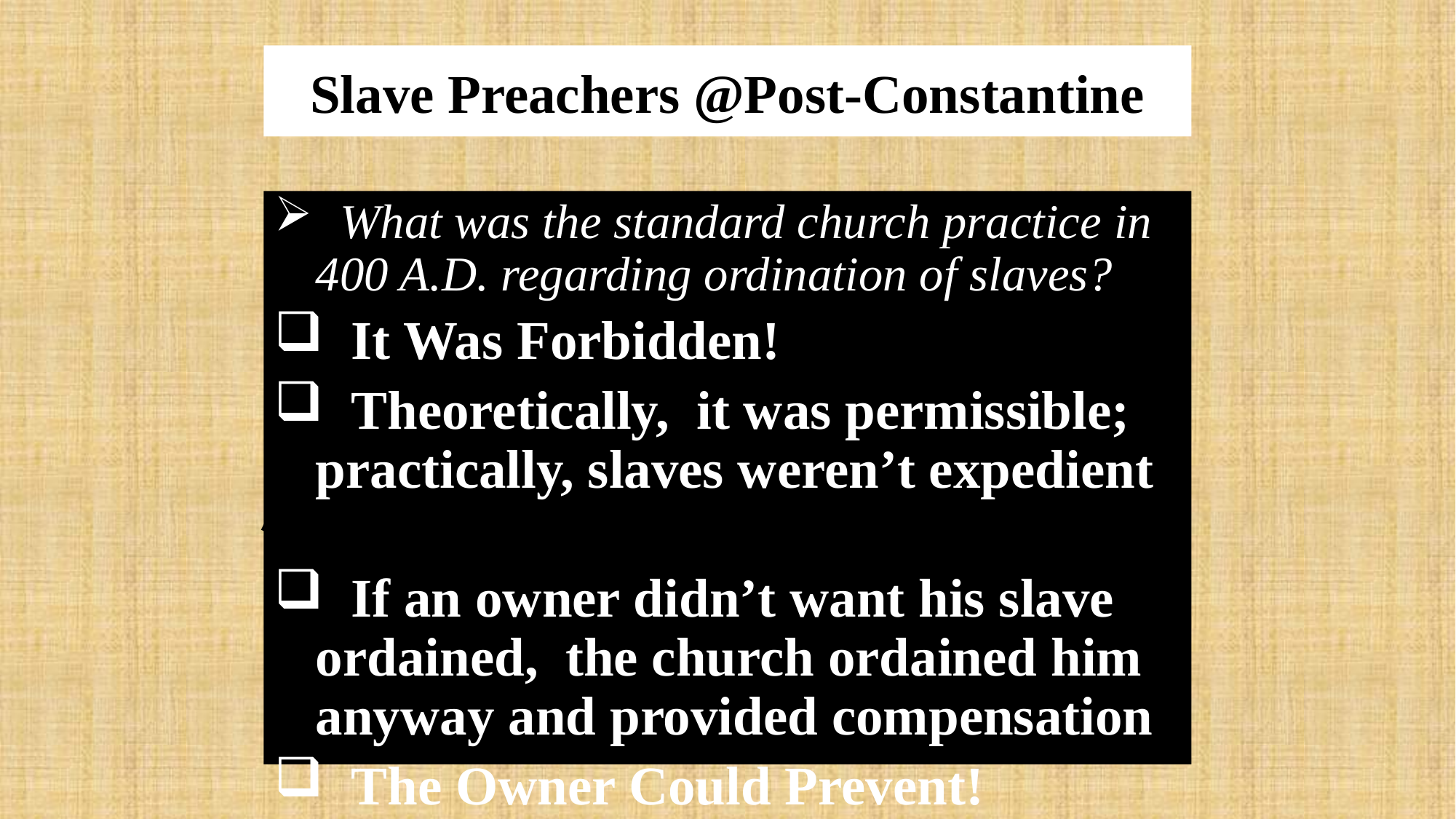

# Slave Preachers @Post-Constantine
  What was the standard church practice in 400 A.D. regarding ordination of slaves?
  It Was Forbidden!
  Theoretically,  it was permissible;  practically, slaves weren’t expedient
  If an owner didn’t want his slave ordained,  the church ordained him anyway and provided compensation
  The Owner Could Prevent!
x